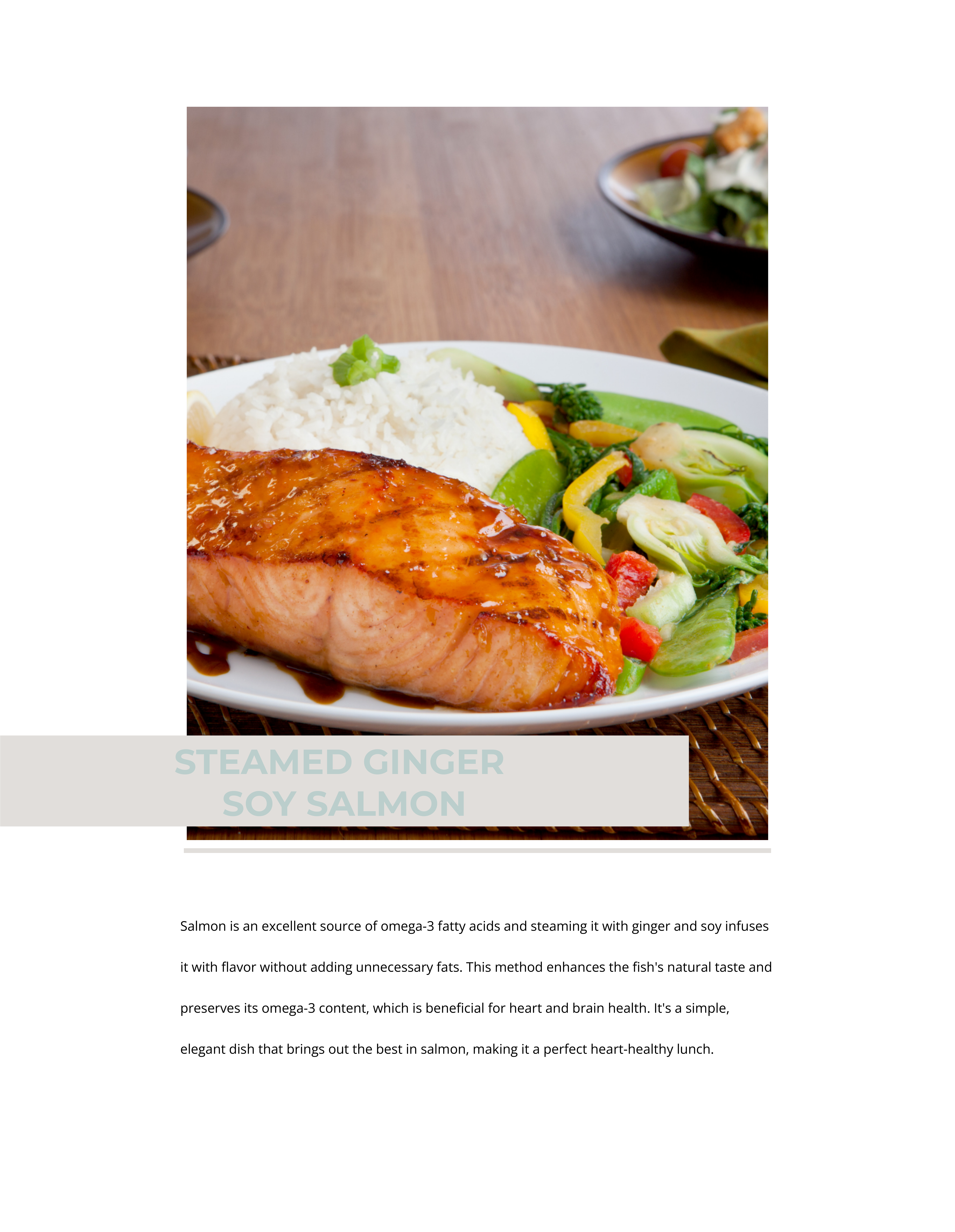

STEAMED GINGER
SOY SALMON

Salmon is an excellent source of omega-3 fatty acids and steaming it with ginger and soy infuses it with flavor without adding unnecessary fats. This method enhances the fish's natural taste and preserves its omega-3 content, which is beneficial for heart and brain health. It's a simple, elegant dish that brings out the best in salmon, making it a perfect heart-healthy lunch.